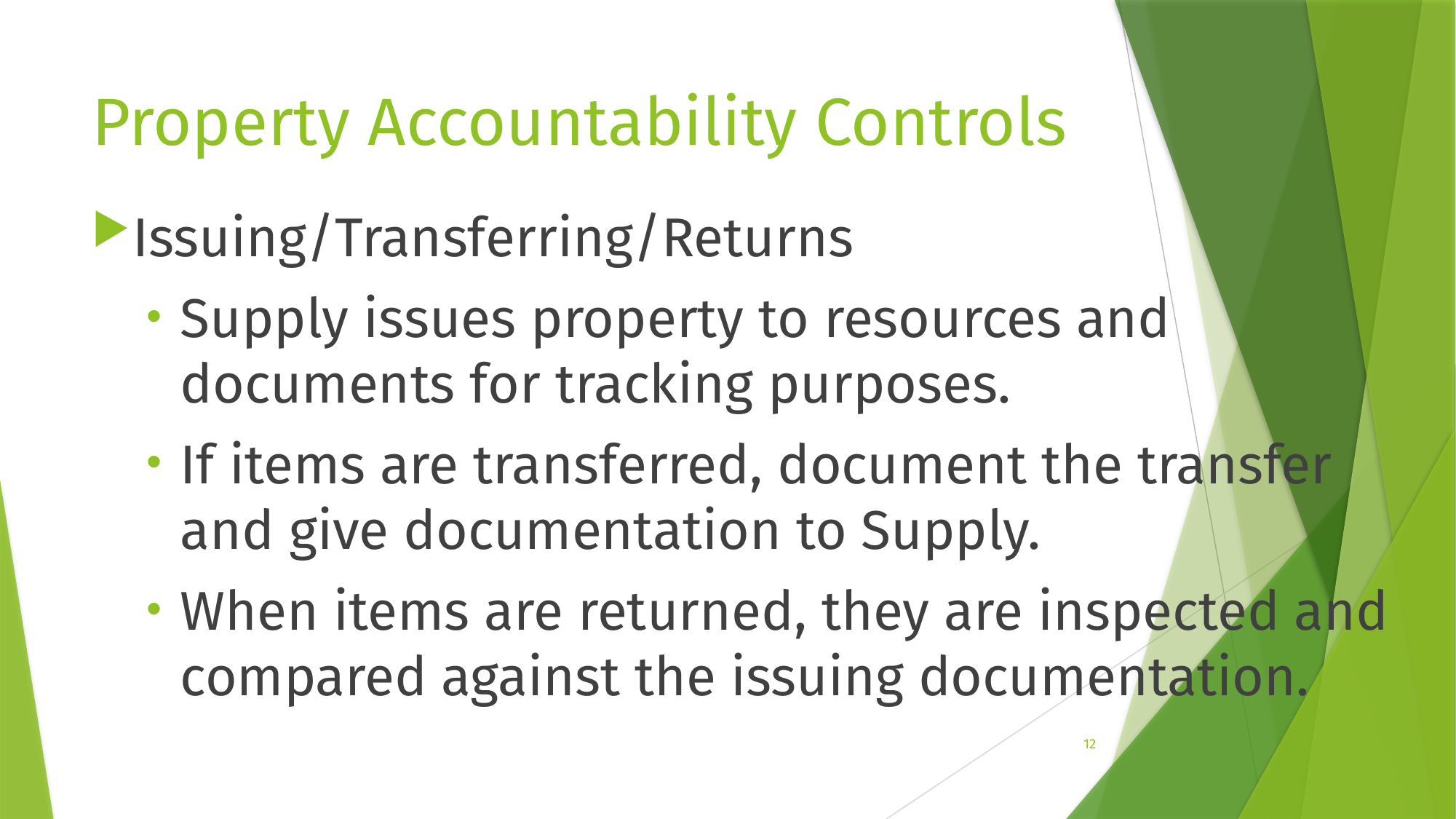

# Property Accountability Controls
Issuing/Transferring/Returns
Supply issues property to resources and documents for tracking purposes.
If items are transferred, document the transfer and give documentation to Supply.
When items are returned, they are inspected and compared against the issuing documentation.
12